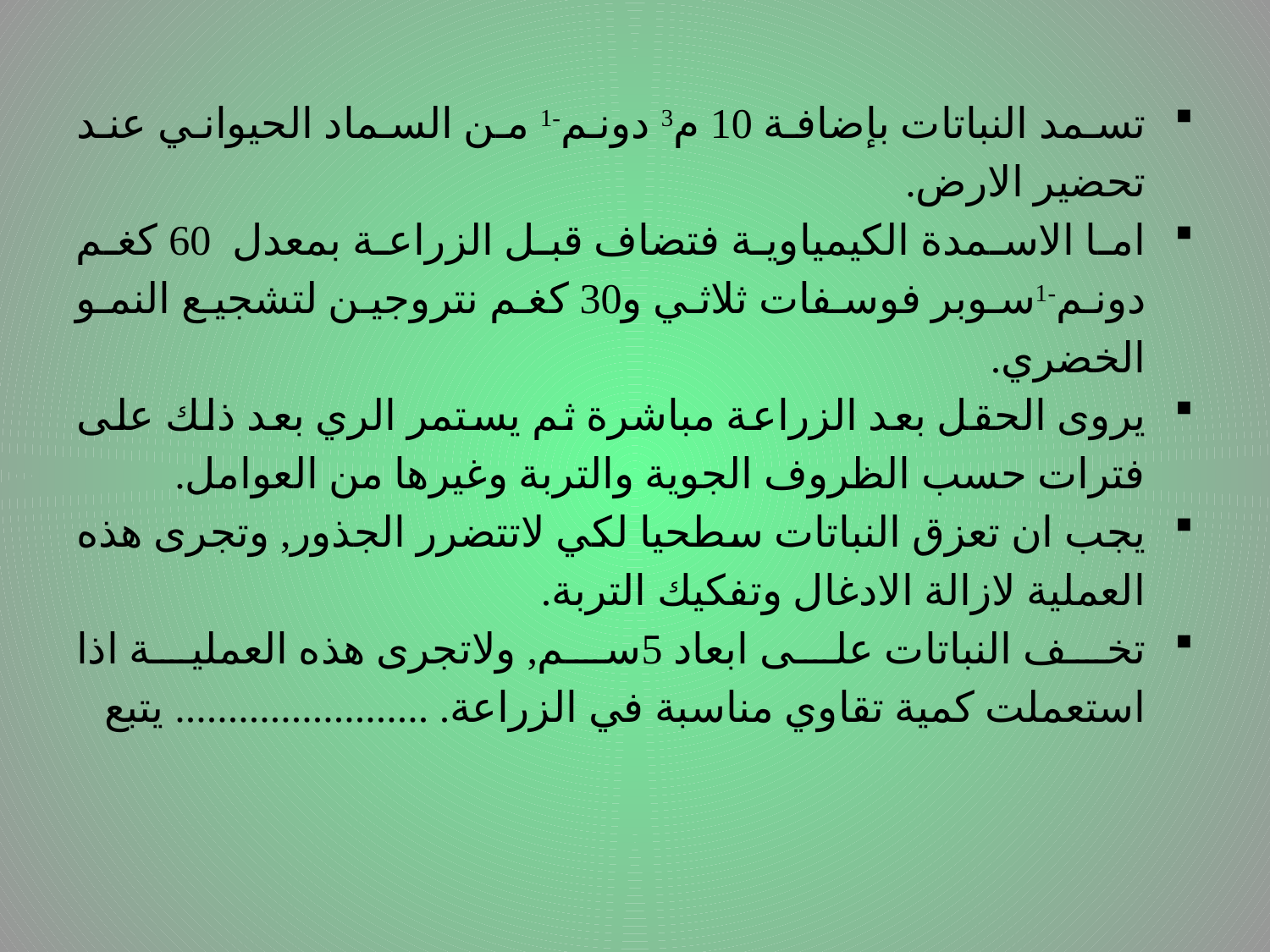

تسمد النباتات بإضافة 10 م3 دونم-1 من السماد الحيواني عند تحضير الارض.
اما الاسمدة الكيمياوية فتضاف قبل الزراعة بمعدل  60 كغم دونم-1سوبر فوسفات ثلاثي و30 كغم نتروجين لتشجيع النمو الخضري.
يروى الحقل بعد الزراعة مباشرة ثم يستمر الري بعد ذلك على فترات حسب الظروف الجوية والتربة وغيرها من العوامل.
يجب ان تعزق النباتات سطحيا لكي لاتتضرر الجذور, وتجرى هذه العملية لازالة الادغال وتفكيك التربة.
تخف النباتات على ابعاد 5سم, ولاتجرى هذه العملية اذا استعملت كمية تقاوي مناسبة في الزراعة. ........................ يتبع